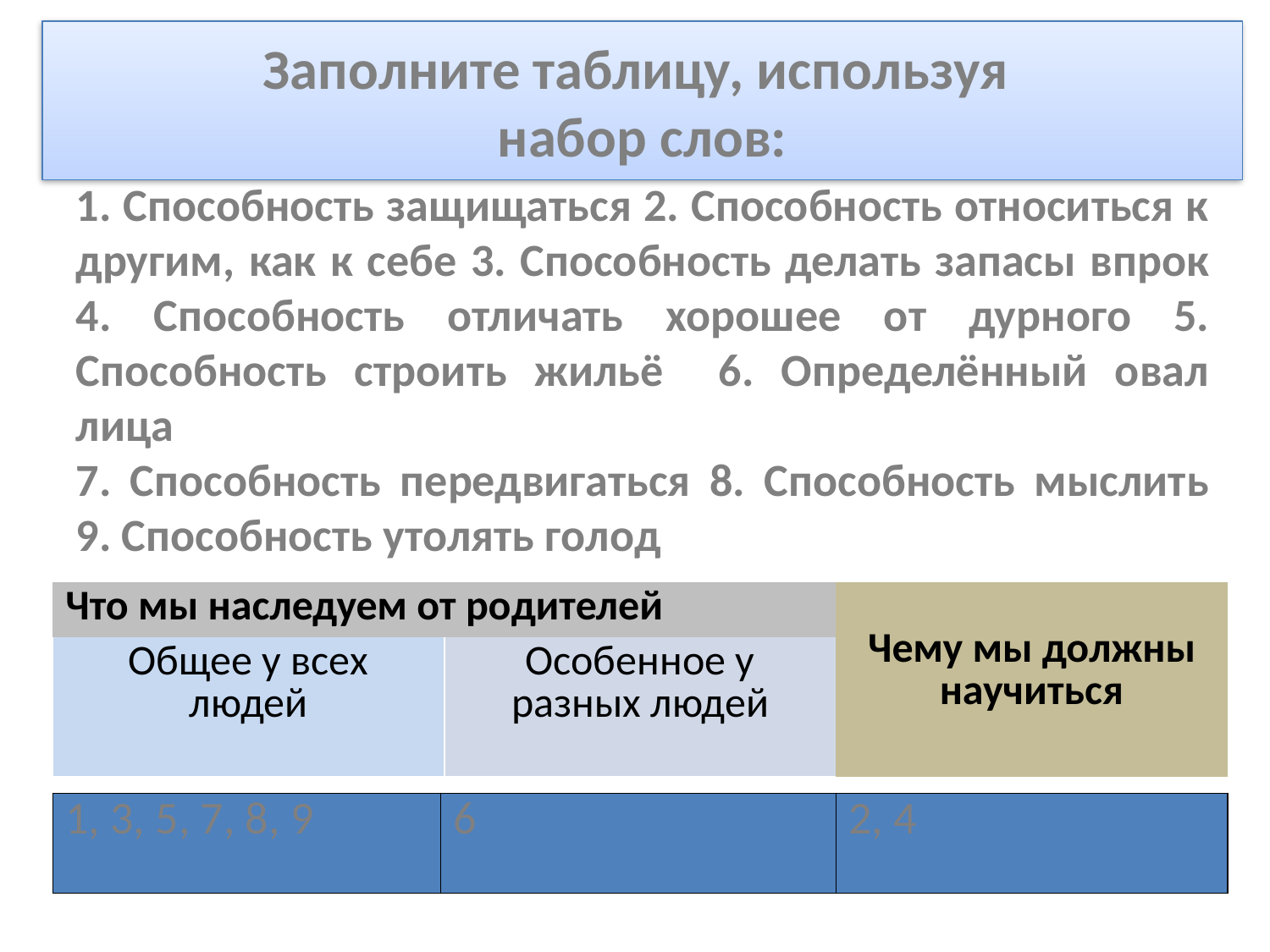

# Заполните таблицу, используя набор слов:
1. Способность защищаться 2. Способность относиться к другим, как к себе 3. Способность делать запасы впрок 4. Способность отличать хорошее от дурного 5. Способность строить жильё  6. Определённый овал лица
7. Способность передвигаться 8. Способность мыслить 9. Способность утолять голод
| Что мы наследуем от родителей |  | Чему мы должны научиться |
| --- | --- | --- |
| Общее у всех людей | Особенное у разных людей |  |
| 1, 3, 5, 7, 8, 9 | 6 | 2, 4 |
| --- | --- | --- |